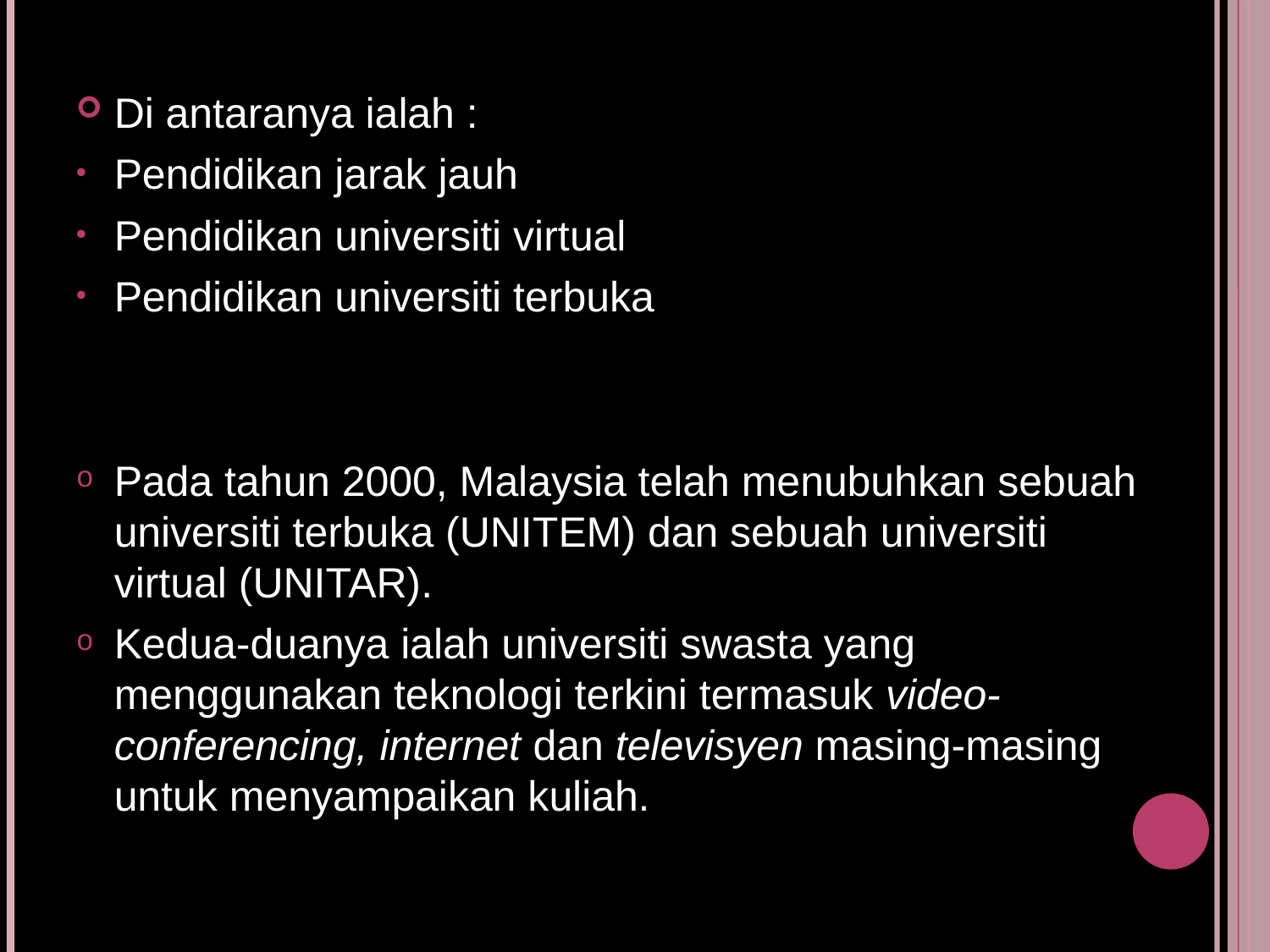

Di antaranya ialah :
Pendidikan jarak jauh
Pendidikan universiti virtual
Pendidikan universiti terbuka

Pada tahun 2000, Malaysia telah menubuhkan sebuah universiti terbuka (UNITEM) dan sebuah universiti virtual (UNITAR).
Kedua-duanya ialah universiti swasta yang menggunakan teknologi terkini termasuk video-conferencing, internet dan televisyen masing-masing untuk menyampaikan kuliah.